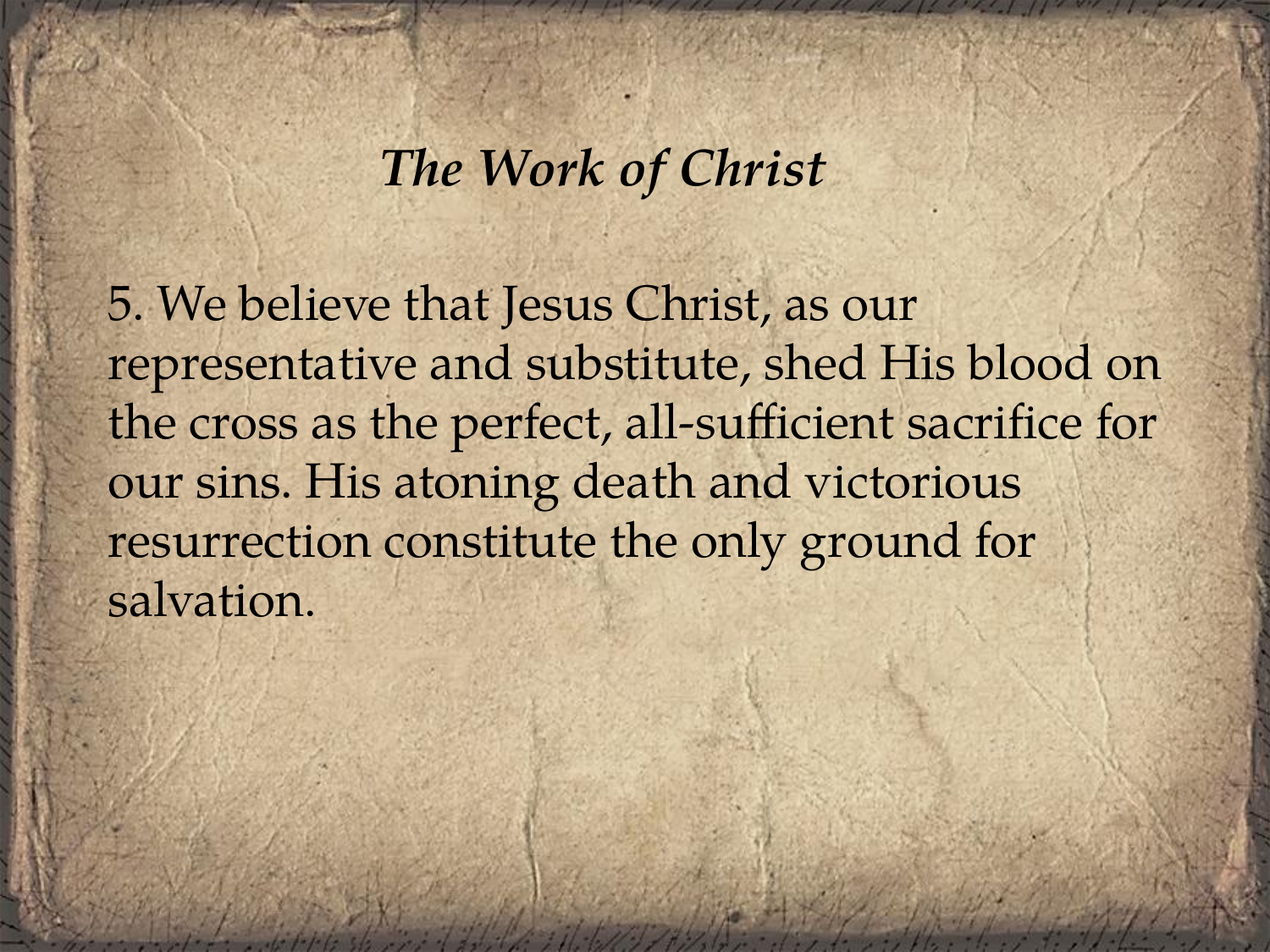

# The Work of Christ
5. We believe that Jesus Christ, as our representative and substitute, shed His blood on the cross as the perfect, all-sufficient sacrifice for our sins. His atoning death and victorious resurrection constitute the only ground for salvation.